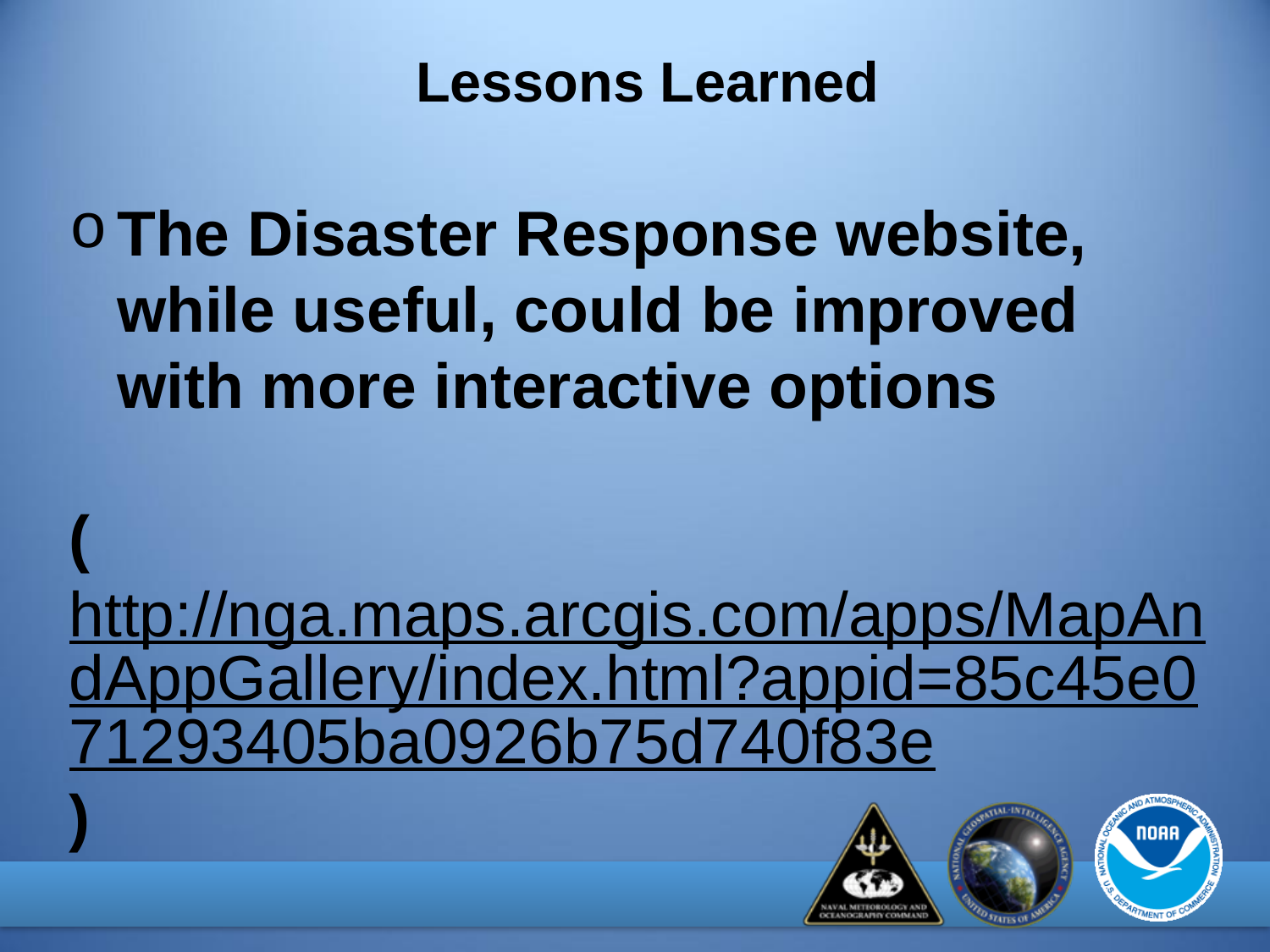

Lessons Learned
The Disaster Response website, while useful, could be improved with more interactive options

(http://nga.maps.arcgis.com/apps/MapAndAppGallery/index.html?appid=85c45e071293405ba0926b75d740f83e)